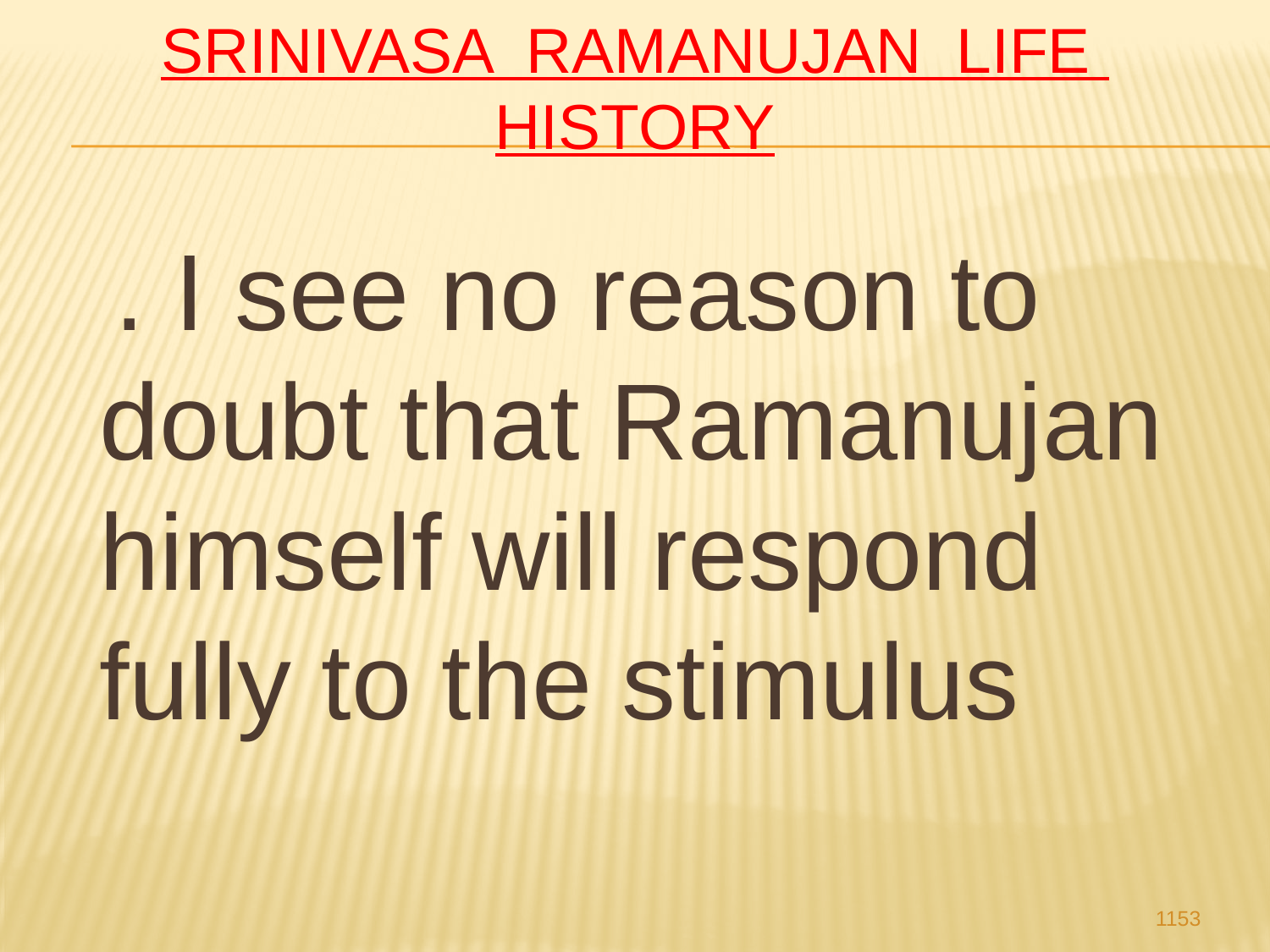

# Srinivasa  Ramanujan  life  history
  . I see no reason to doubt that Ramanujan himself will respond fully to the stimulus

1153